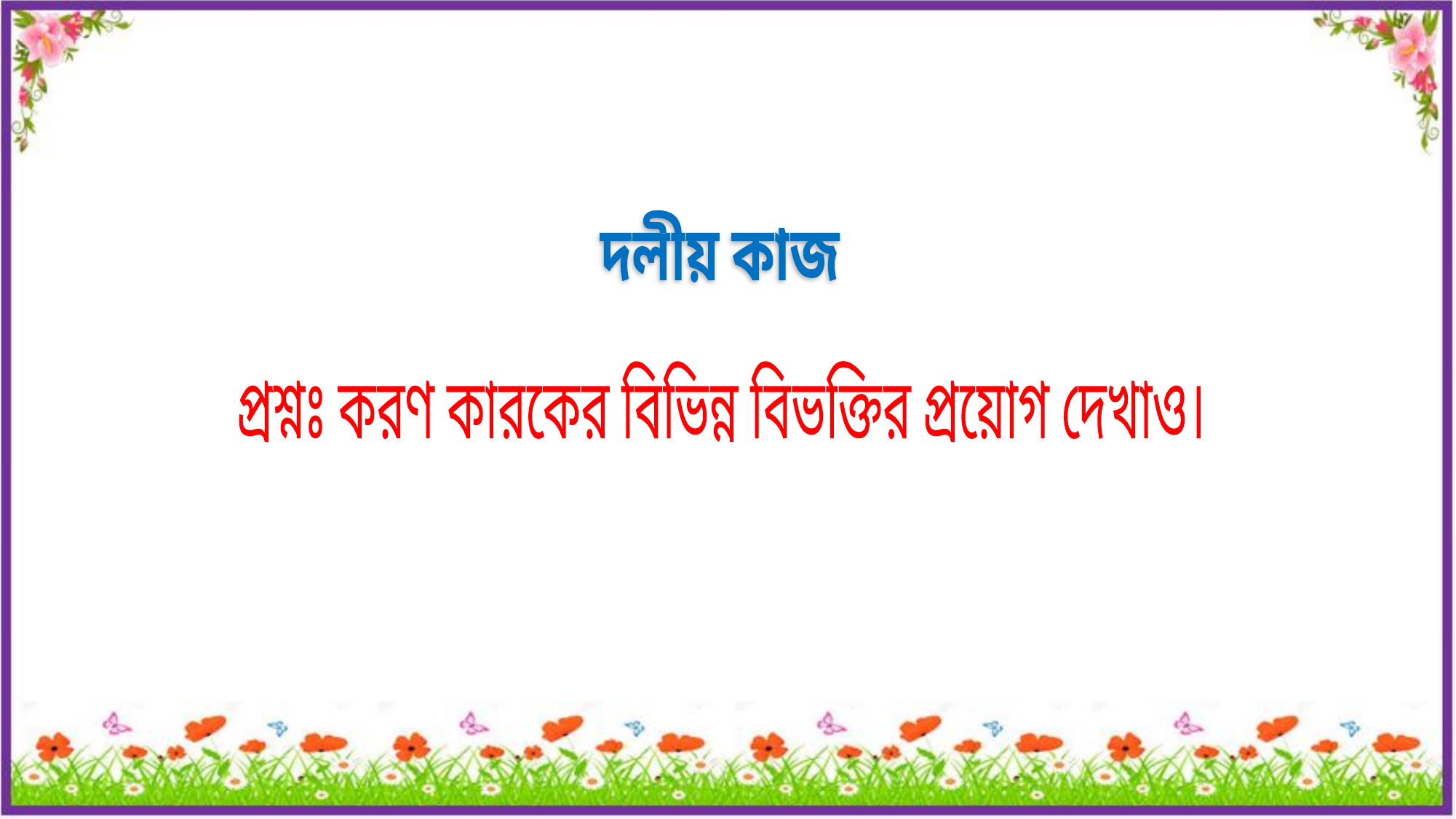

দলীয় কাজ

প্রশ্নঃ করণ কারকের বিভিন্ন বিভক্তির প্রয়োগ দেখাও।